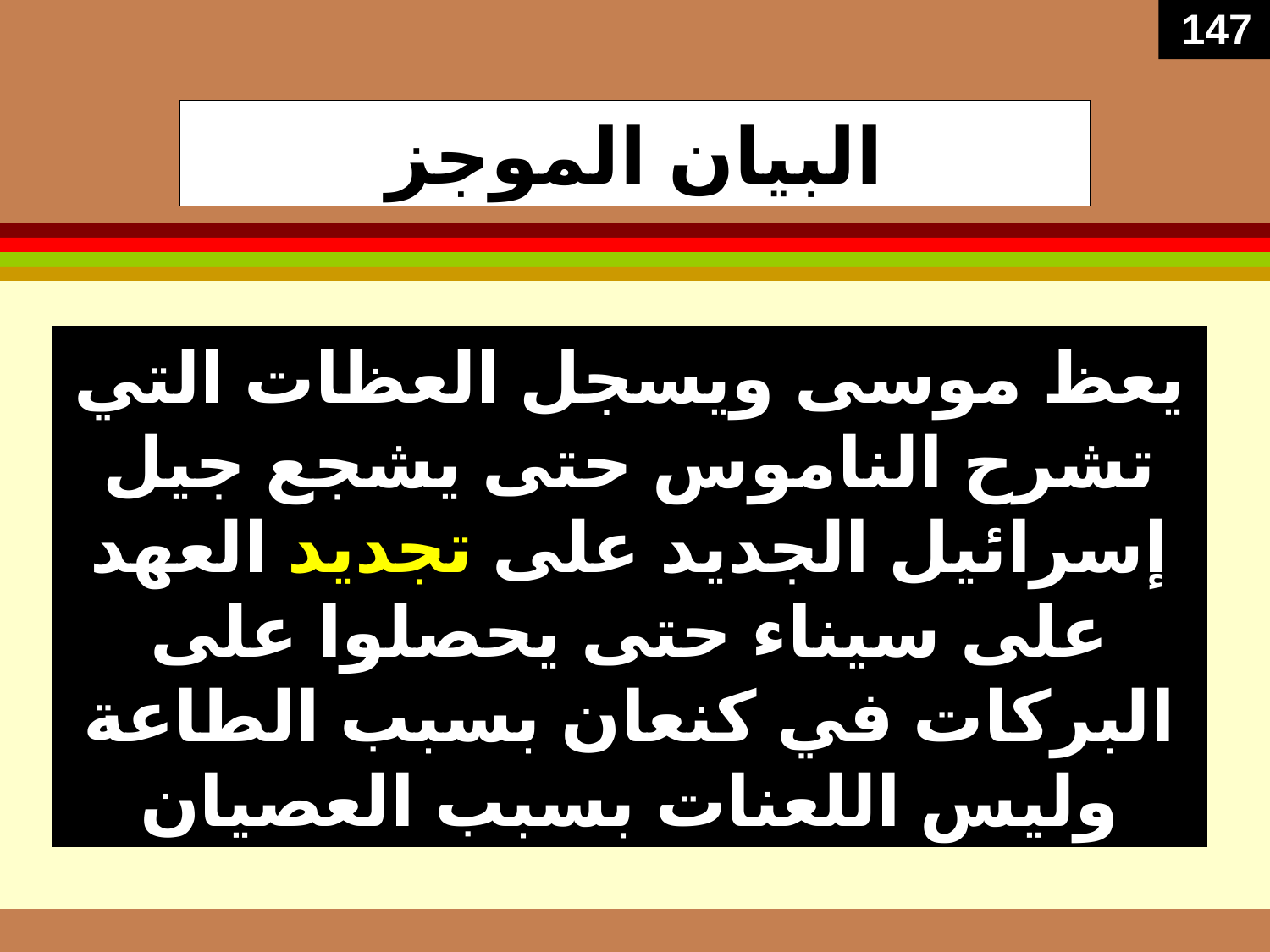

147
# البيان الموجز
يعظ موسى ويسجل العظات التي تشرح الناموس حتى يشجع جيل إسرائيل الجديد على تجديد العهد على سيناء حتى يحصلوا على البركات في كنعان بسبب الطاعة وليس اللعنات بسبب العصيان